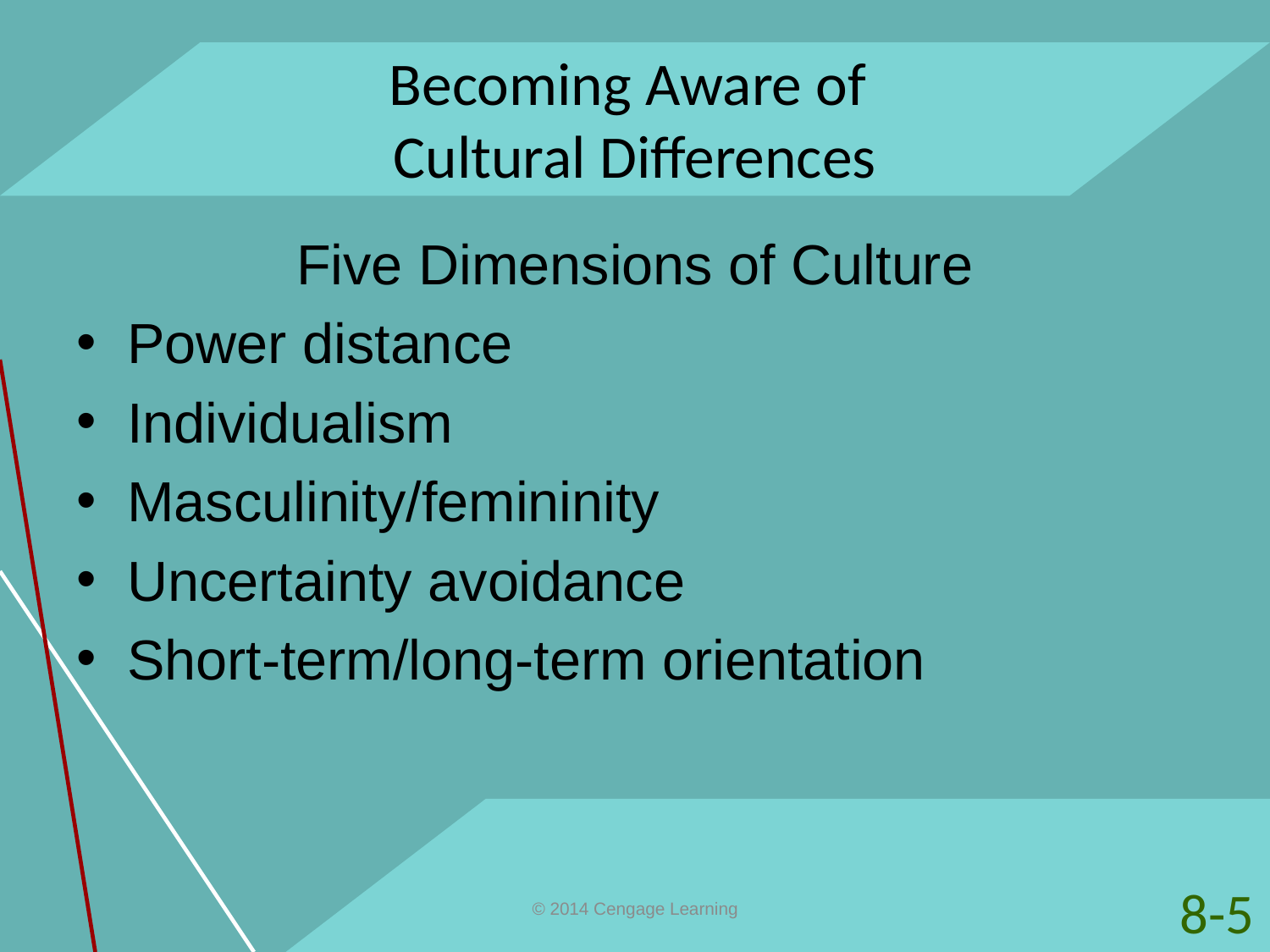

# Becoming Aware of Cultural Differences
Five Dimensions of Culture
  Power distance
  Individualism
  Masculinity/femininity
  Uncertainty avoidance
  Short-term/long-term orientation

8-5
© 2014 Cengage Learning